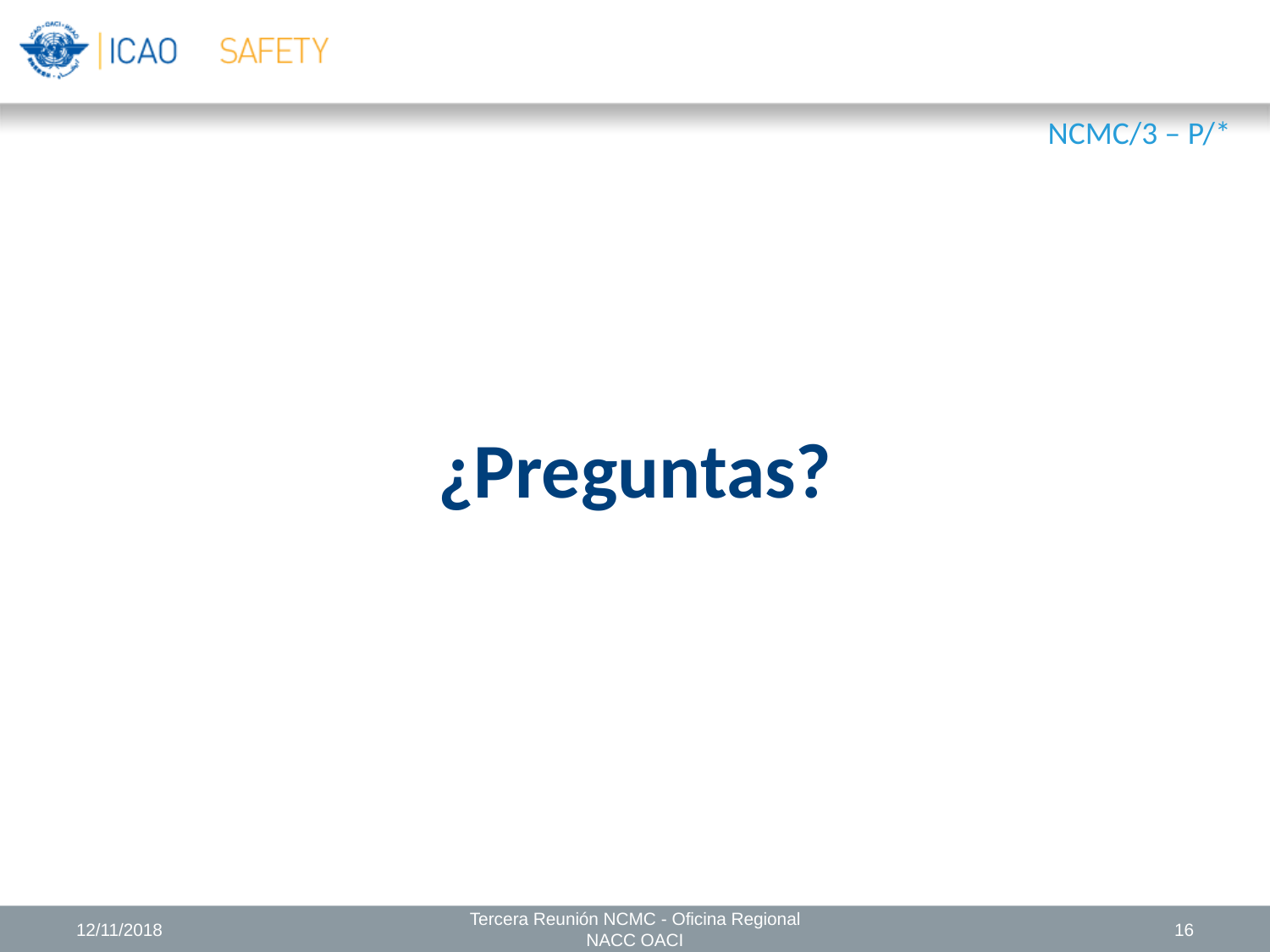

NCMC/3 – P/*
#
¿Preguntas?

12/11/2018
Tercera Reunión NCMC - Oficina Regional NACC OACI
16